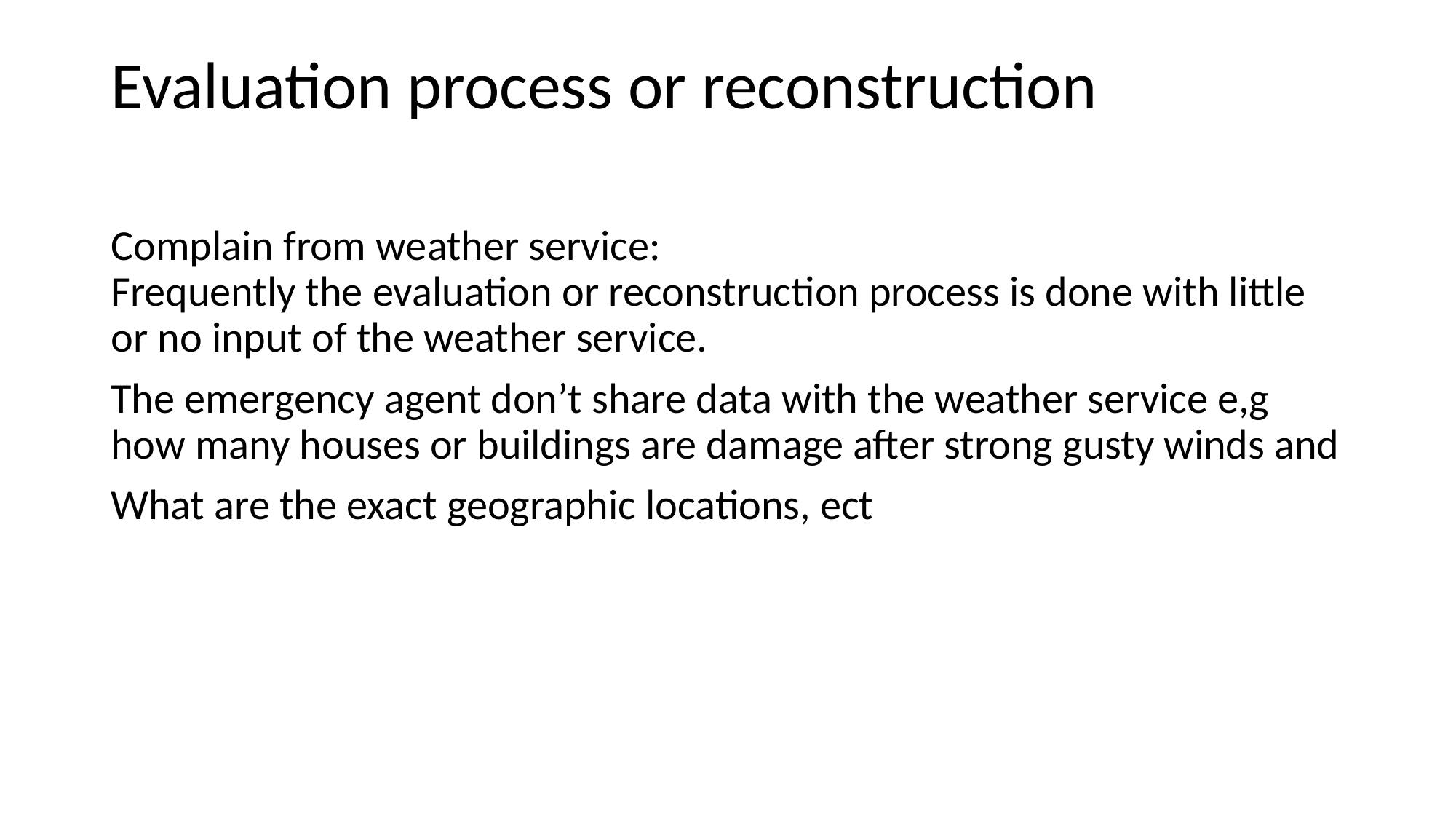

# Evaluation process or reconstruction
Complain from weather service:
Frequently the evaluation or reconstruction process is done with little or no input of the weather service.
The emergency agent don’t share data with the weather service e,g
how many houses or buildings are damage after strong gusty winds and
What are the exact geographic locations, ect